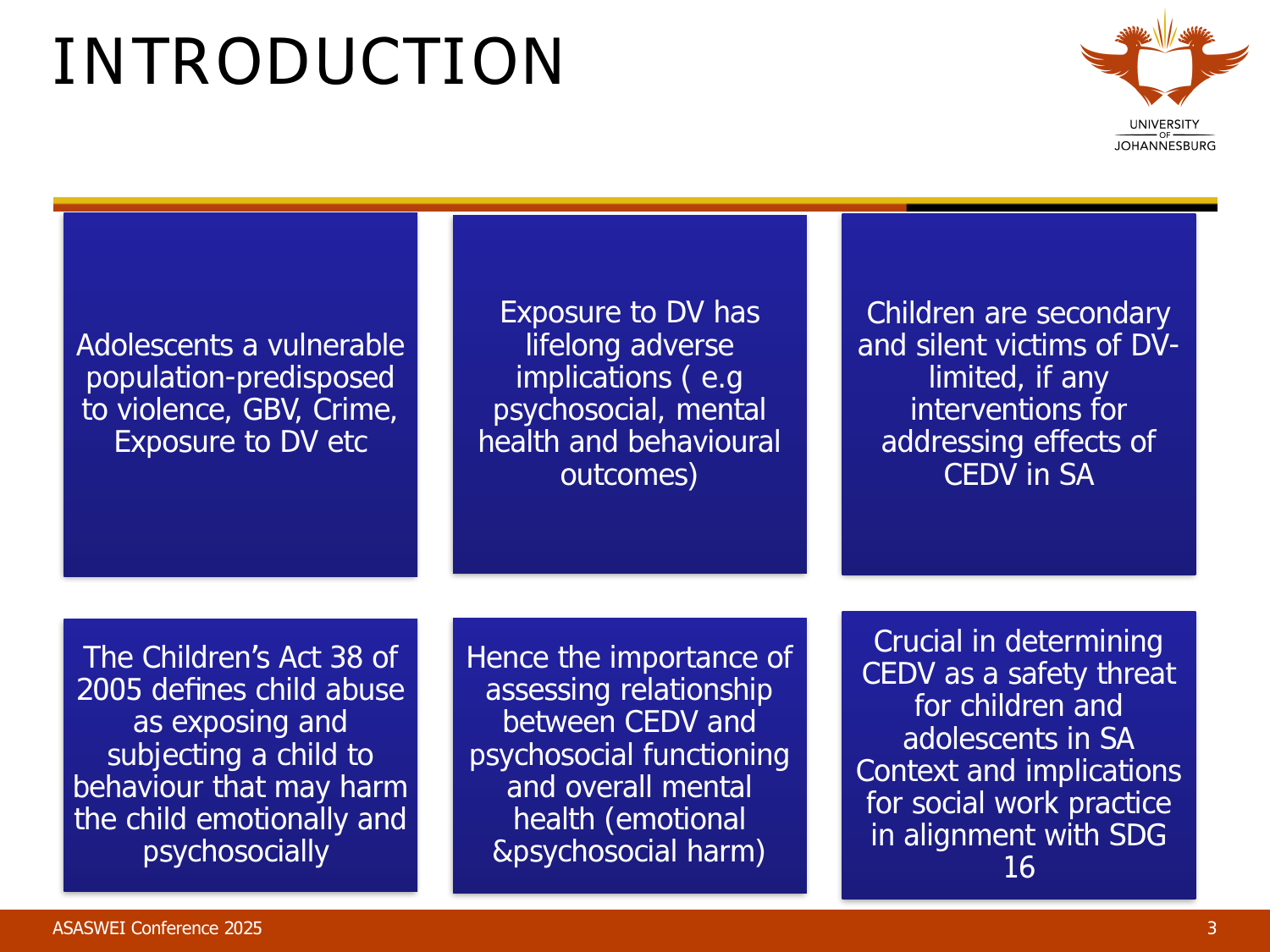

# INTRODUCTION
Adolescents a vulnerable population-predisposed to violence, GBV, Crime, Exposure to DV etc
Exposure to DV has lifelong adverse implications ( e.g psychosocial, mental health and behavioural outcomes)
Children are secondary and silent victims of DV-limited, if any interventions for addressing effects of CEDV in SA
The Children’s Act 38 of 2005 defines child abuse as exposing and subjecting a child to behaviour that may harm the child emotionally and psychosocially
Hence the importance of assessing relationship between CEDV and psychosocial functioning and overall mental health (emotional &psychosocial harm)
Crucial in determining CEDV as a safety threat for children and adolescents in SA Context and implications for social work practice in alignment with SDG 16
ASASWEI Conference 2025
3